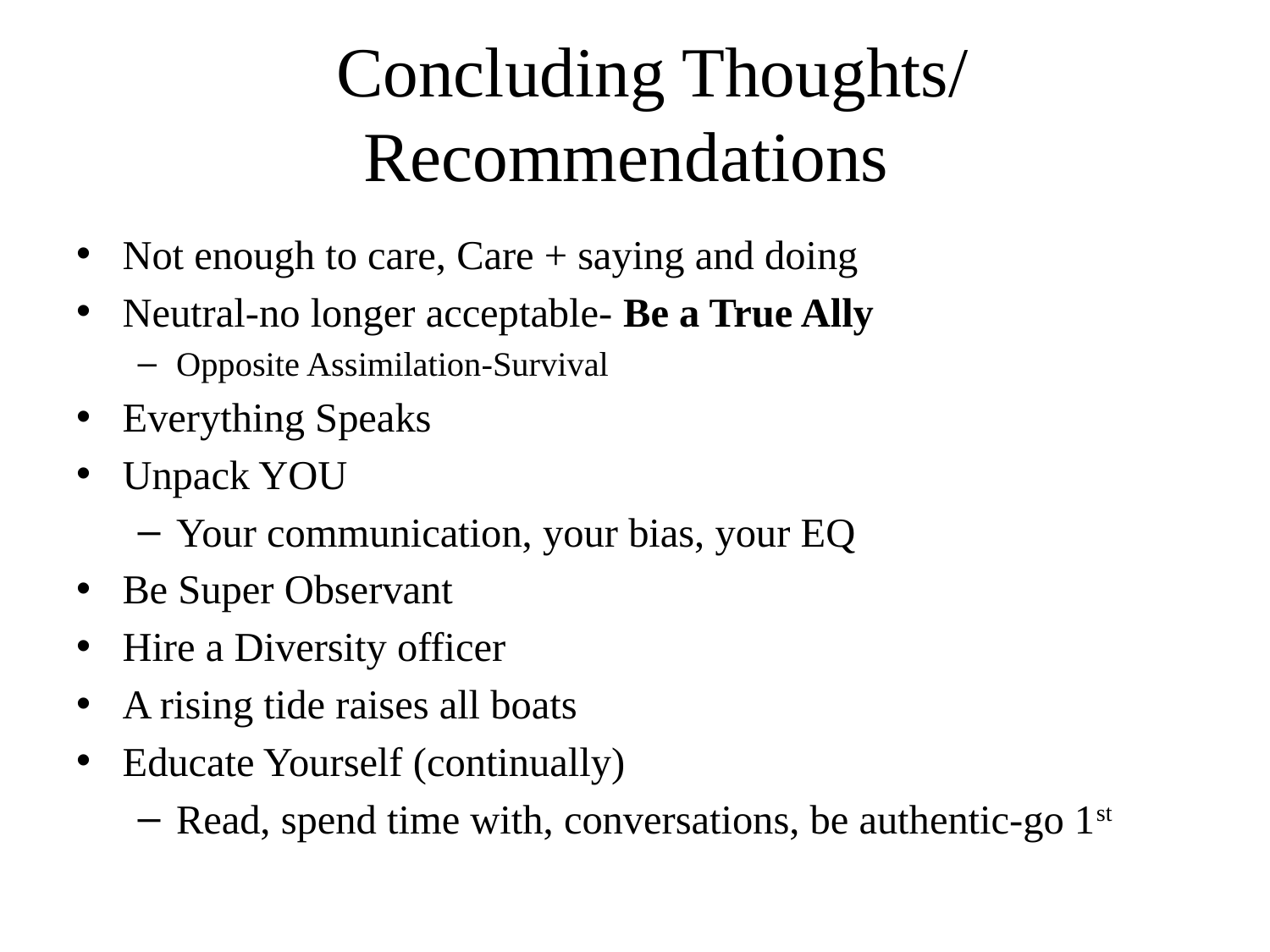

# Concluding Thoughts/ Recommendations
Not enough to care, Care + saying and doing
Neutral-no longer acceptable- Be a True Ally
Opposite Assimilation-Survival
Everything Speaks
Unpack YOU
Your communication, your bias, your EQ
Be Super Observant
Hire a Diversity officer
A rising tide raises all boats
Educate Yourself (continually)
Read, spend time with, conversations, be authentic-go 1st